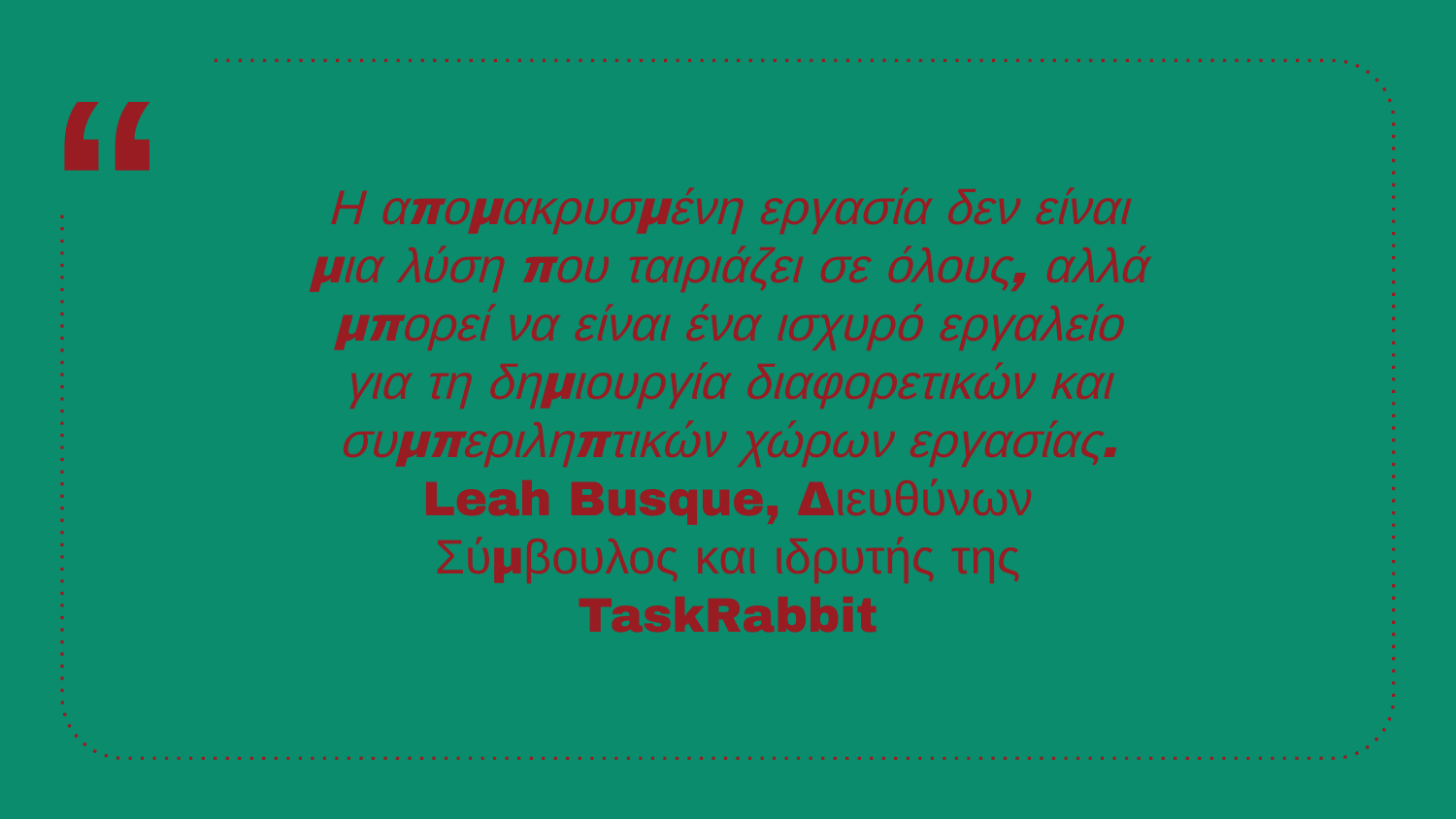

Η απομακρυσμένη εργασία δεν είναι μια λύση που ταιριάζει σε όλους, αλλά μπορεί να είναι ένα ισχυρό εργαλείο για τη δημιουργία διαφορετικών και συμπεριληπτικών χώρων εργασίας.
Leah Busque, Διευθύνων Σύμβουλος και ιδρυτής της TaskRabbit